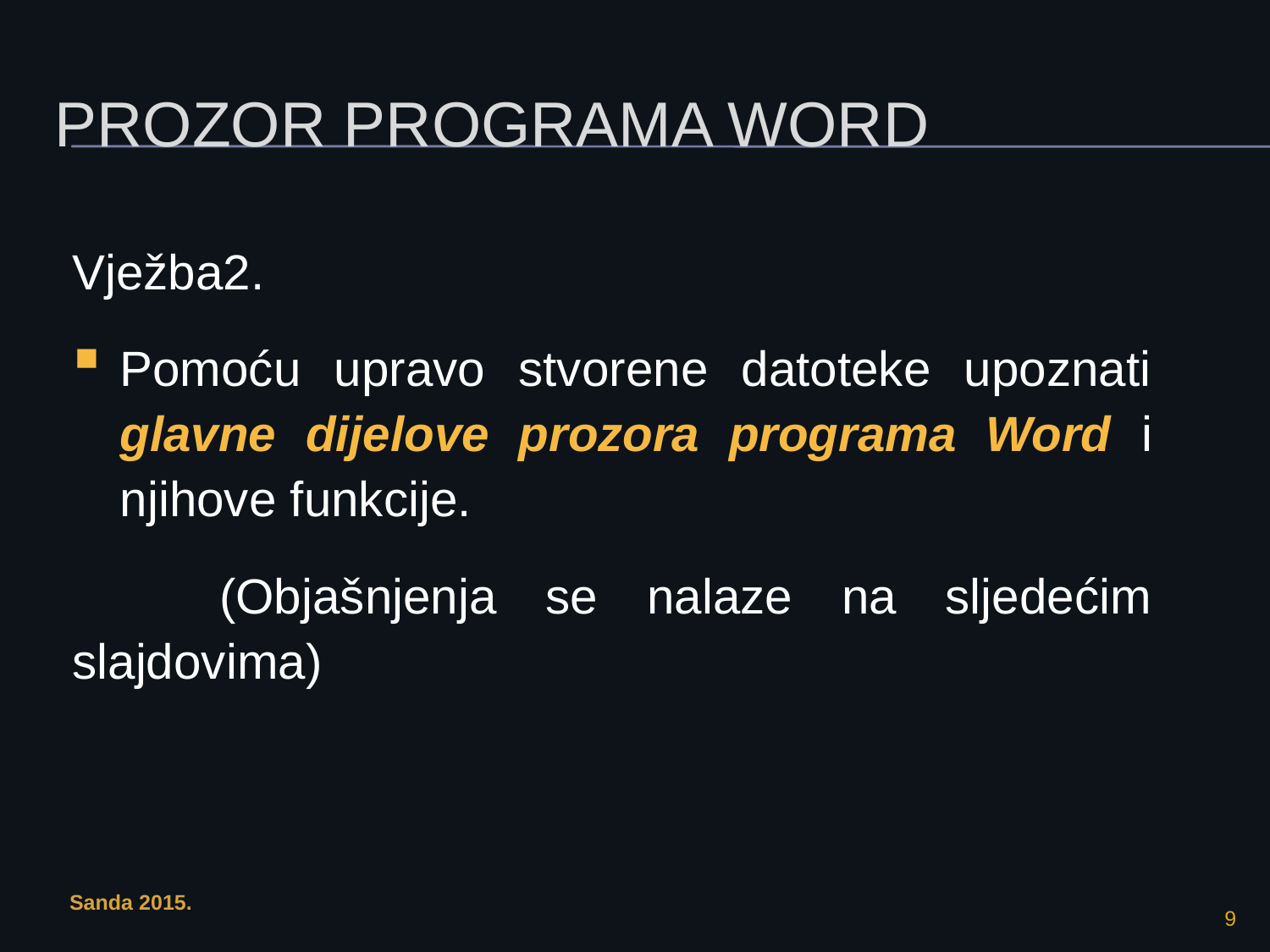

# Prozor programa Word
Vježba2.
Pomoću upravo stvorene datoteke upoznati glavne dijelove prozora programa Word i njihove funkcije.
   (Objašnjenja se nalaze na sljedećim slajdovima)
Sanda 2015.
9